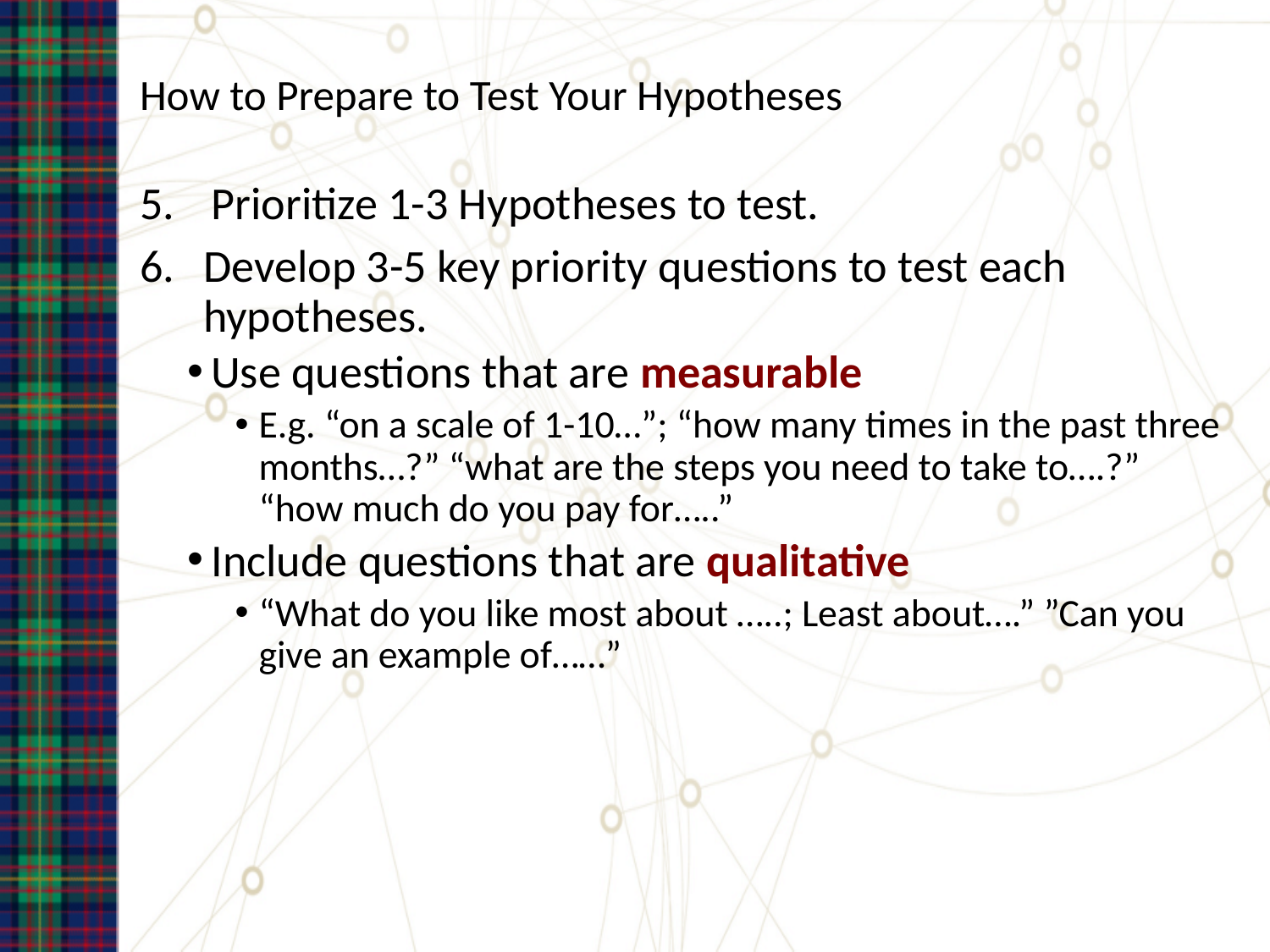

# How to Prepare to Test Your Hypotheses
Prioritize 1-3 Hypotheses to test.
Develop 3-5 key priority questions to test each hypotheses.
Use questions that are measurable
E.g. “on a scale of 1-10…”; “how many times in the past three months…?” “what are the steps you need to take to….?”  “how much do you pay for…..”
Include questions that are qualitative
“What do you like most about …..; Least about….” ”Can you give an example of……”